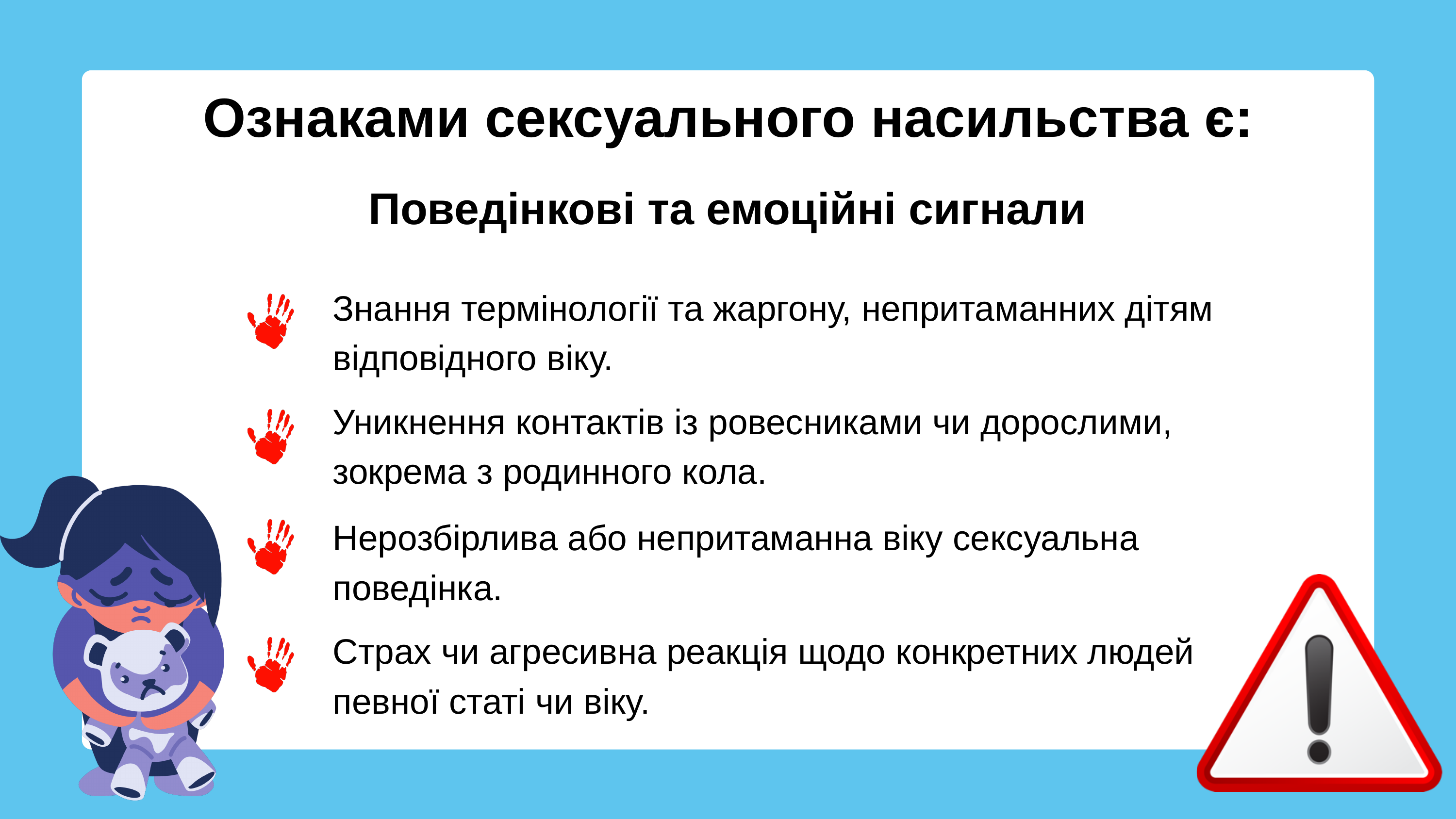

Ознаками сексуального насильства є:
Поведінкові та емоційні сигнали
Знання термінології та жаргону, непритаманних дітям відповідного віку.

Уникнення контактів із ровесниками чи дорослими, зокрема з родинного кола.

Нерозбірлива або непритаманна віку сексуальна поведінка.

Страх чи агресивна реакція щодо конкретних людей певної статі чи віку.